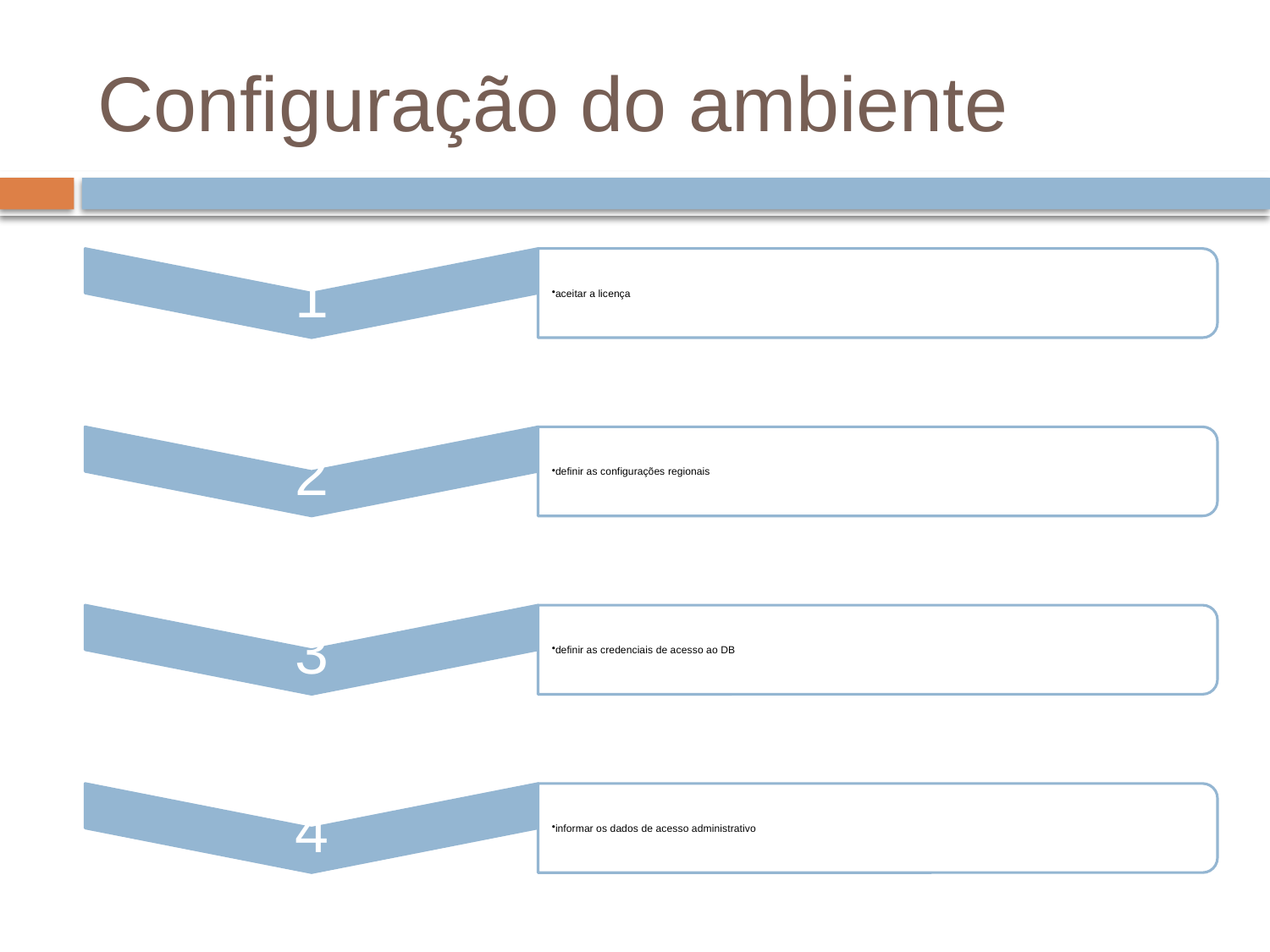

# Configuração do ambiente
1
aceitar a licença
2
definir as configurações regionais
3
definir as credenciais de acesso ao DB
4
informar os dados de acesso administrativo